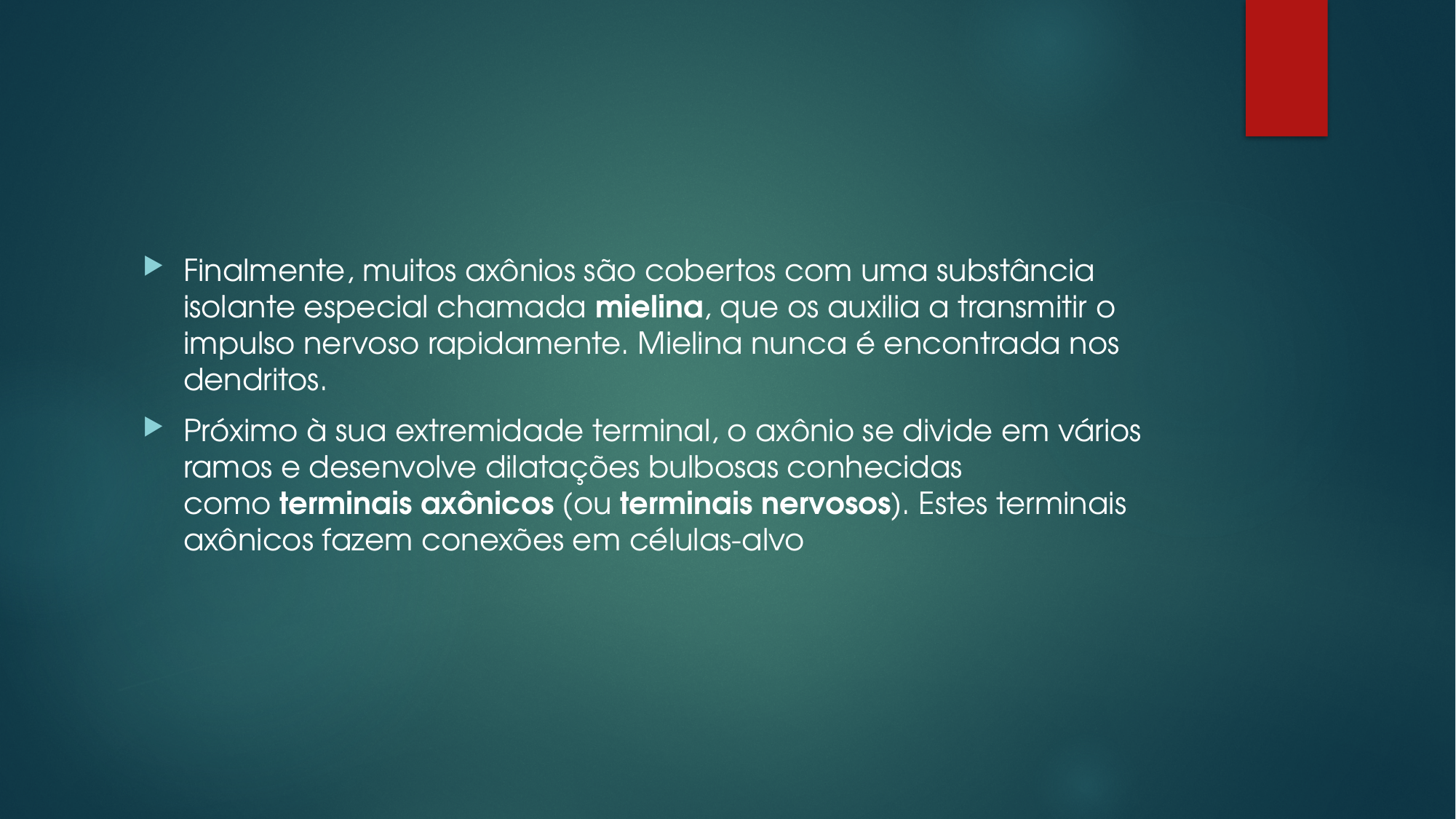

#
Finalmente, muitos axônios são cobertos com uma substância isolante especial chamada mielina, que os auxilia a transmitir o impulso nervoso rapidamente. Mielina nunca é encontrada nos dendritos.
Próximo à sua extremidade terminal, o axônio se divide em vários ramos e desenvolve dilatações bulbosas conhecidas como terminais axônicos (ou terminais nervosos). Estes terminais axônicos fazem conexões em células-alvo